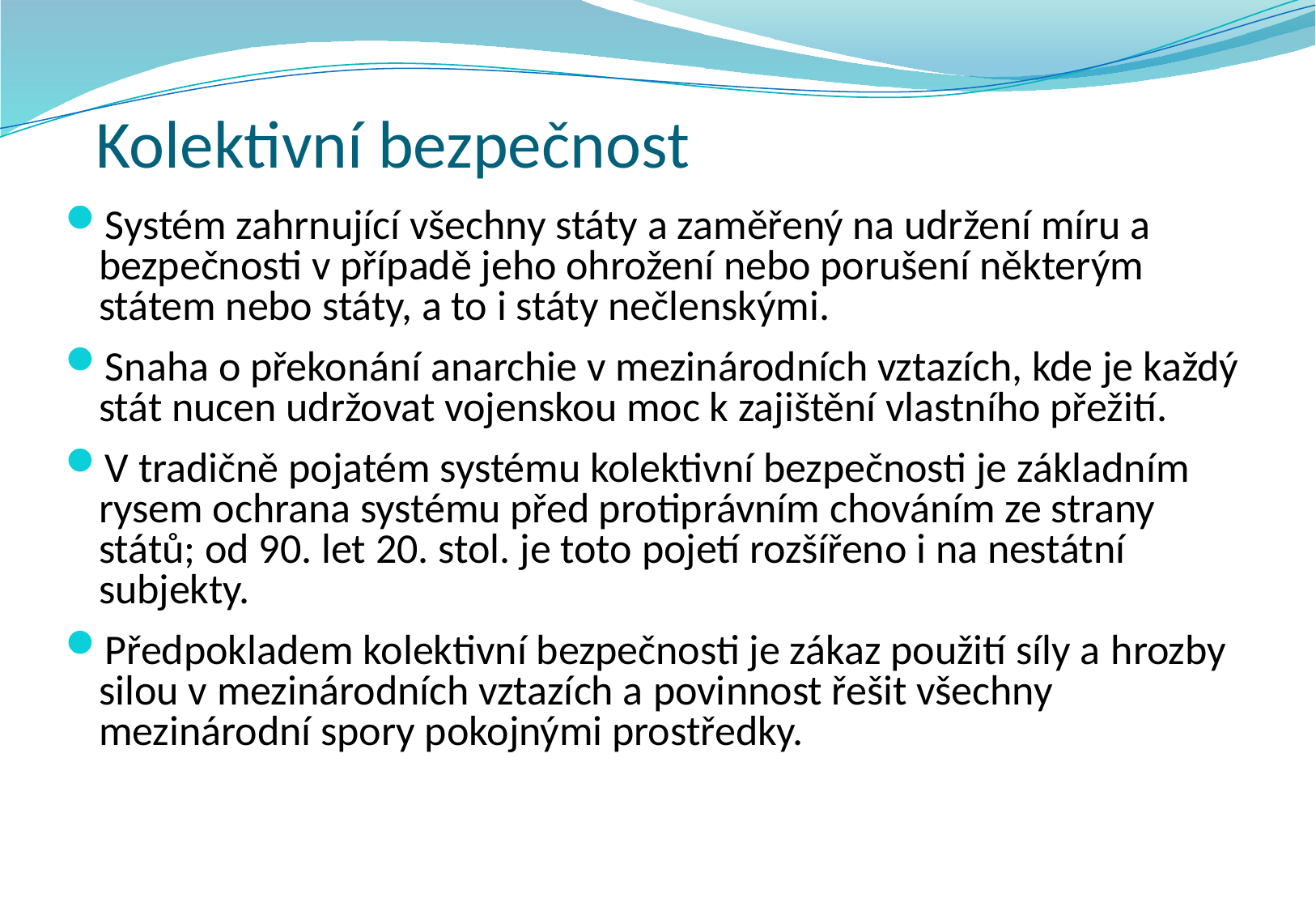

# Kolektivní bezpečnost
Systém zahrnující všechny státy a zaměřený na udržení míru a bezpečnosti v případě jeho ohrožení nebo porušení některým státem nebo státy, a to i státy nečlenskými.
Snaha o překonání anarchie v mezinárodních vztazích, kde je každý stát nucen udržovat vojenskou moc k zajištění vlastního přežití.
V tradičně pojatém systému kolektivní bezpečnosti je základním rysem ochrana systému před protiprávním chováním ze strany států; od 90. let 20. stol. je toto pojetí rozšířeno i na nestátní subjekty.
Předpokladem kolektivní bezpečnosti je zákaz použití síly a hrozby silou v mezinárodních vztazích a povinnost řešit všechny mezinárodní spory pokojnými prostředky.